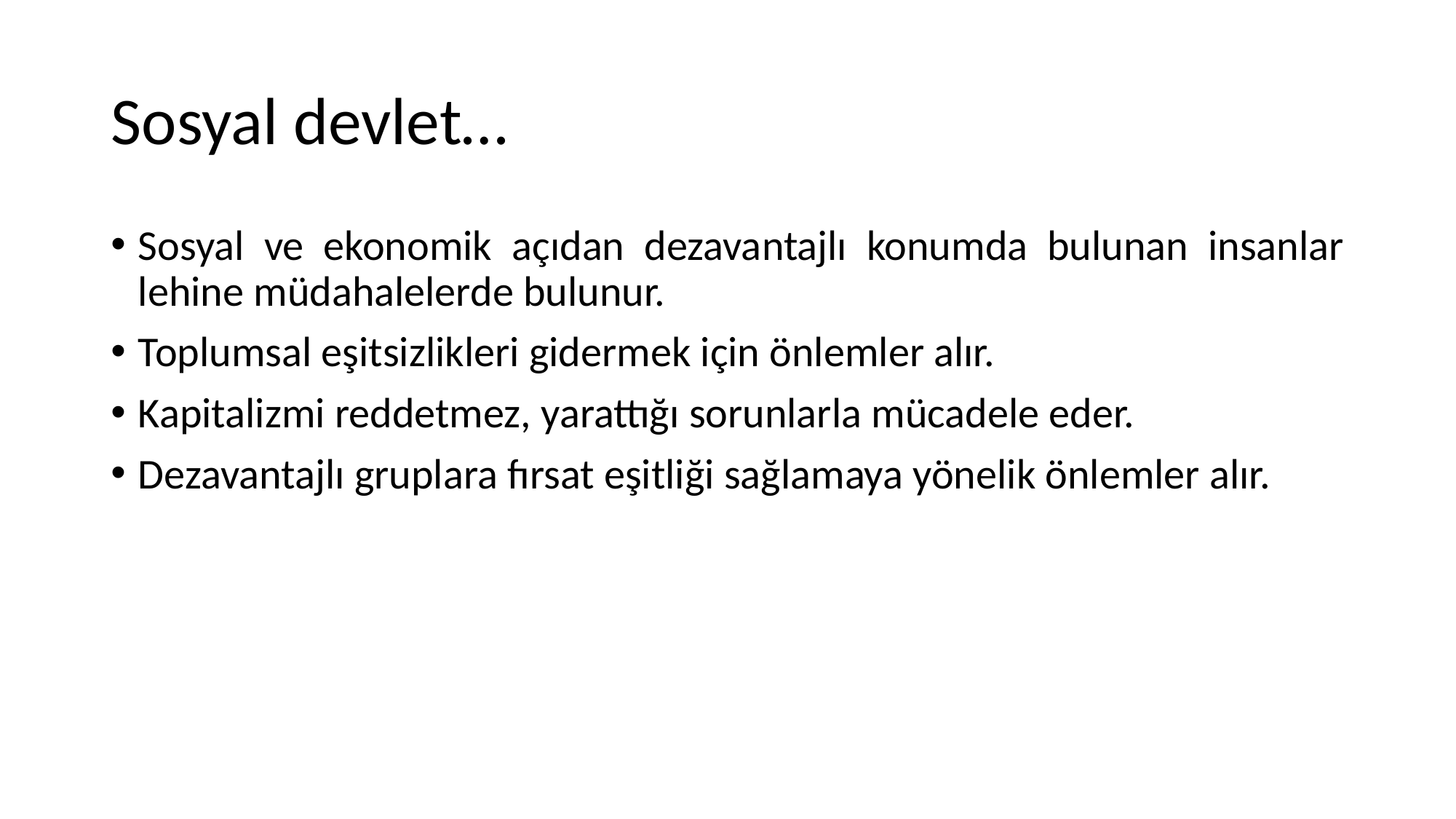

# Sosyal devlet…
Sosyal ve ekonomik açıdan dezavantajlı konumda bulunan insanlar lehine müdahalelerde bulunur.
Toplumsal eşitsizlikleri gidermek için önlemler alır.
Kapitalizmi reddetmez, yarattığı sorunlarla mücadele eder.
Dezavantajlı gruplara fırsat eşitliği sağlamaya yönelik önlemler alır.